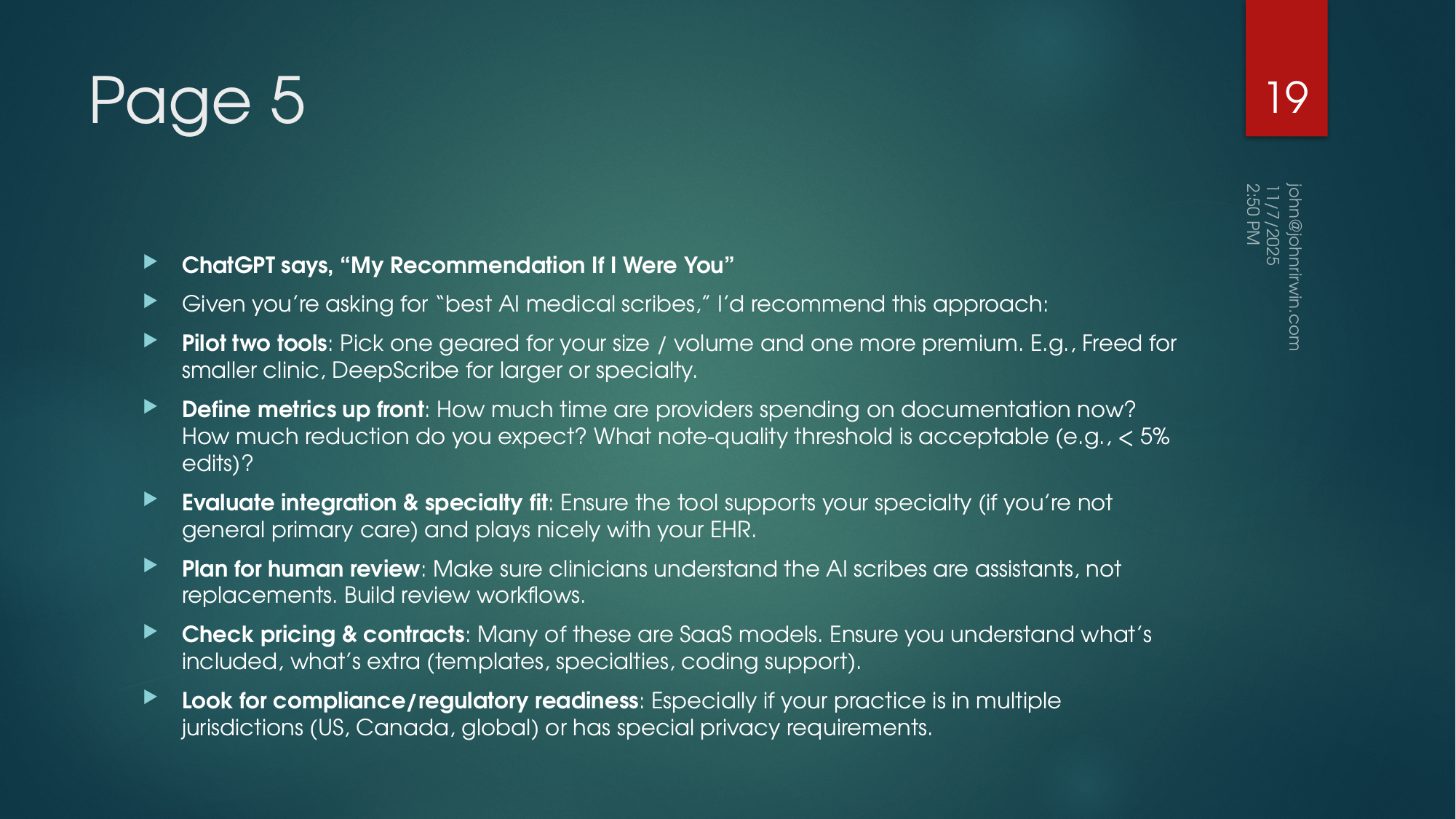

19
# Page 5
11/7/2025 2:50 PM
ChatGPT says, “My Recommendation If I Were You”
Given you’re asking for “best AI medical scribes,” I’d recommend this approach:
Pilot two tools: Pick one geared for your size / volume and one more premium. E.g., Freed for smaller clinic, DeepScribe for larger or specialty.
Define metrics up front: How much time are providers spending on documentation now? How much reduction do you expect? What note-quality threshold is acceptable (e.g., < 5% edits)?
Evaluate integration & specialty fit: Ensure the tool supports your specialty (if you’re not general primary care) and plays nicely with your EHR.
Plan for human review: Make sure clinicians understand the AI scribes are assistants, not replacements. Build review workflows.
Check pricing & contracts: Many of these are SaaS models. Ensure you understand what’s included, what’s extra (templates, specialties, coding support).
Look for compliance/regulatory readiness: Especially if your practice is in multiple jurisdictions (US, Canada, global) or has special privacy requirements.

john@johnrirwin.com